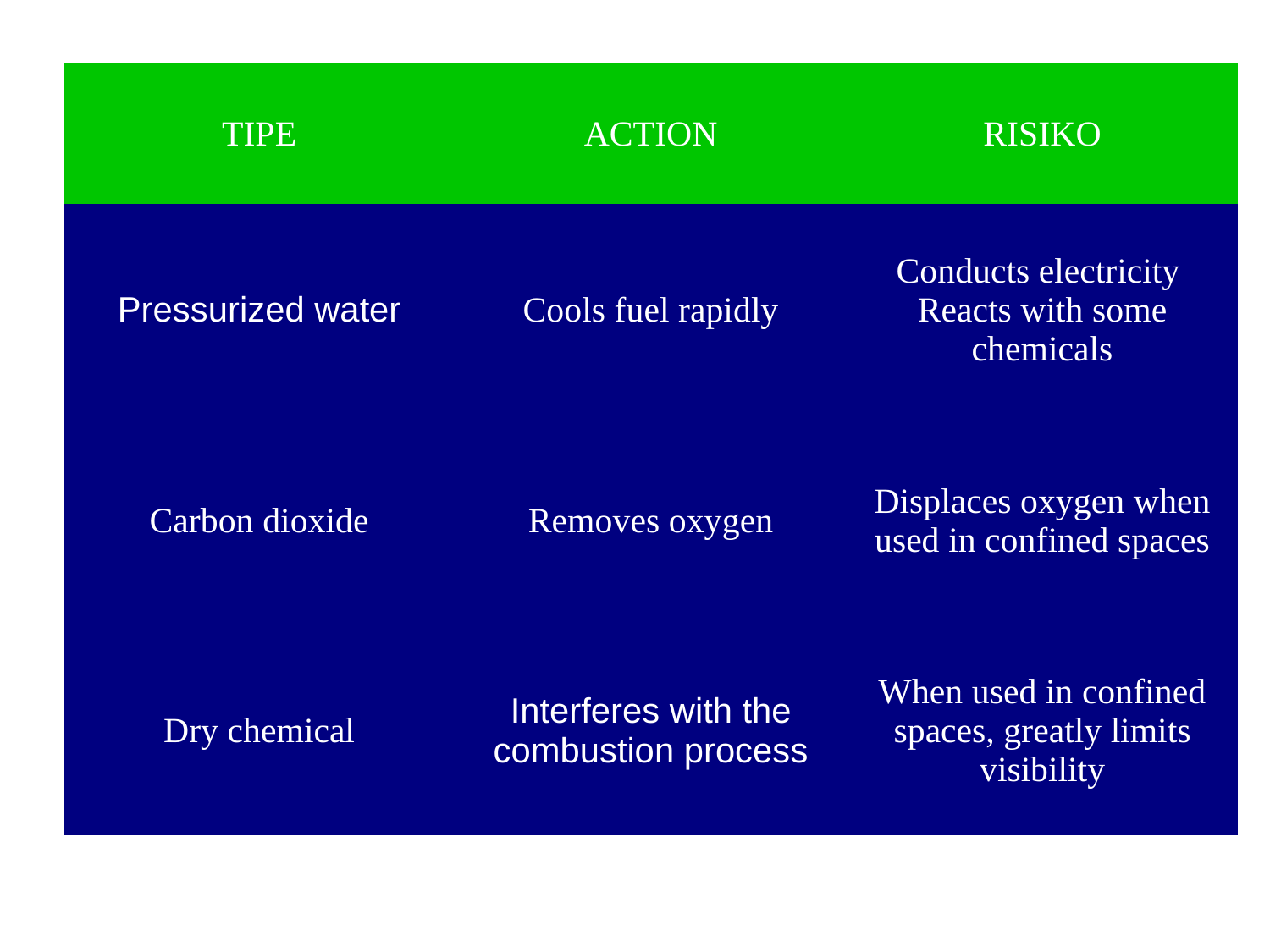

| TIPE | ACTION | RISIKO |
| --- | --- | --- |
| Pressurized water | Cools fuel rapidly | Conducts electricity Reacts with some chemicals |
| Carbon dioxide | Removes oxygen | Displaces oxygen when used in confined spaces |
| Dry chemical | Interferes with the combustion process | When used in confined spaces, greatly limits visibility |